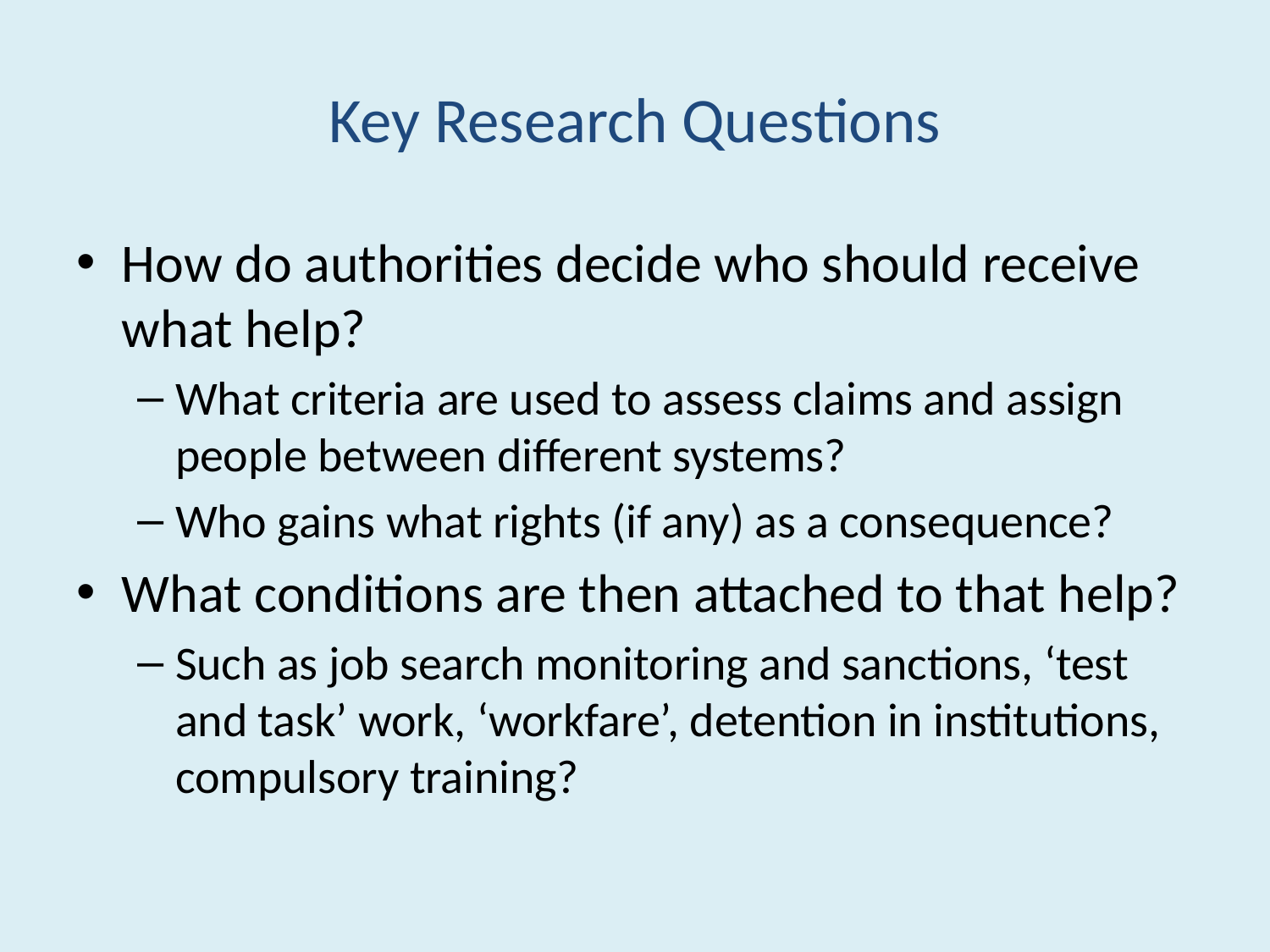

# Key Research Questions
How do authorities decide who should receive what help?
What criteria are used to assess claims and assign people between different systems?
Who gains what rights (if any) as a consequence?
What conditions are then attached to that help?
Such as job search monitoring and sanctions, ‘test and task’ work, ‘workfare’, detention in institutions, compulsory training?